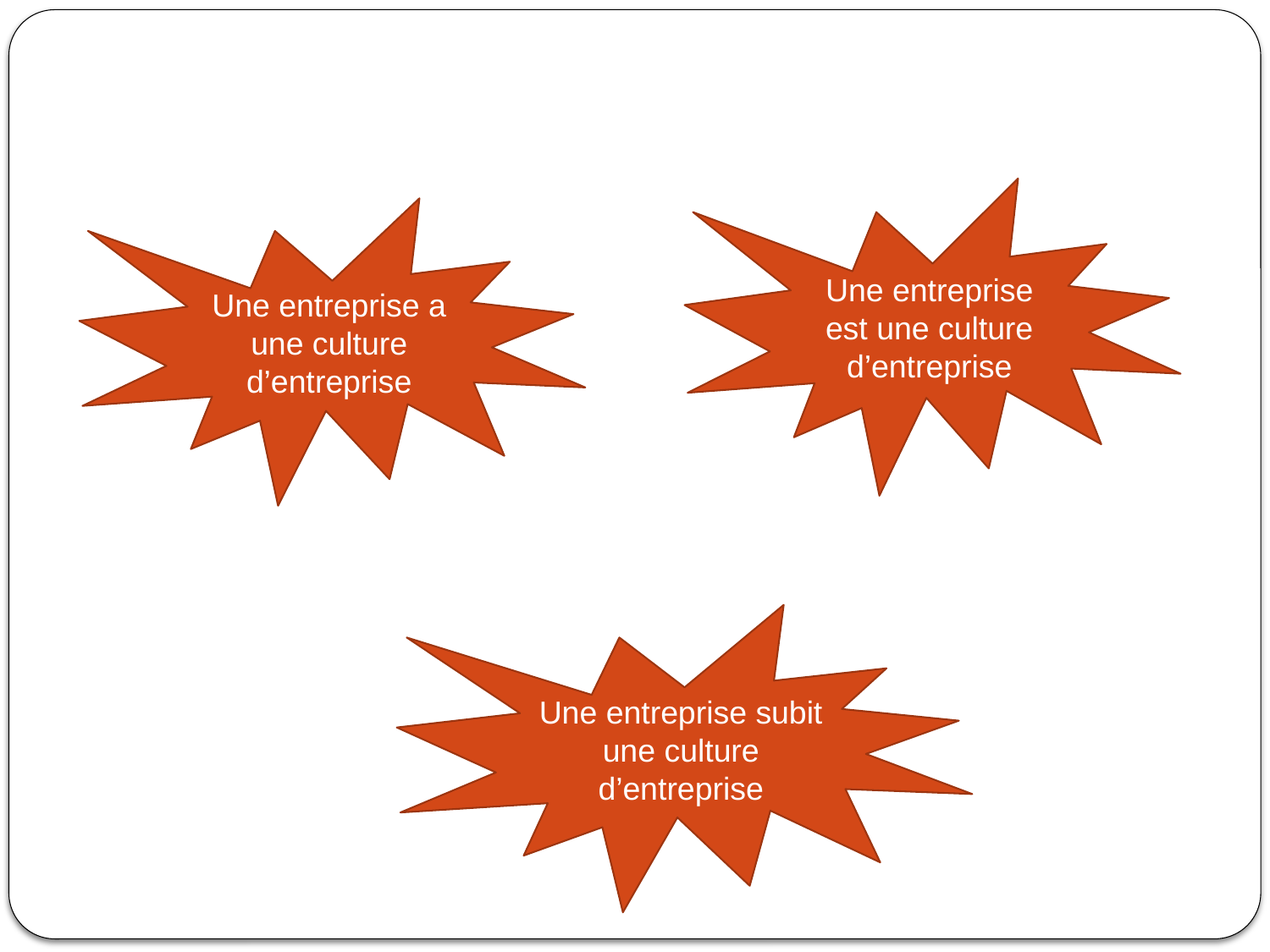

#
Une entreprise est une culture d’entreprise
Une entreprise a une culture d’entreprise
Une entreprise subit une culture d’entreprise